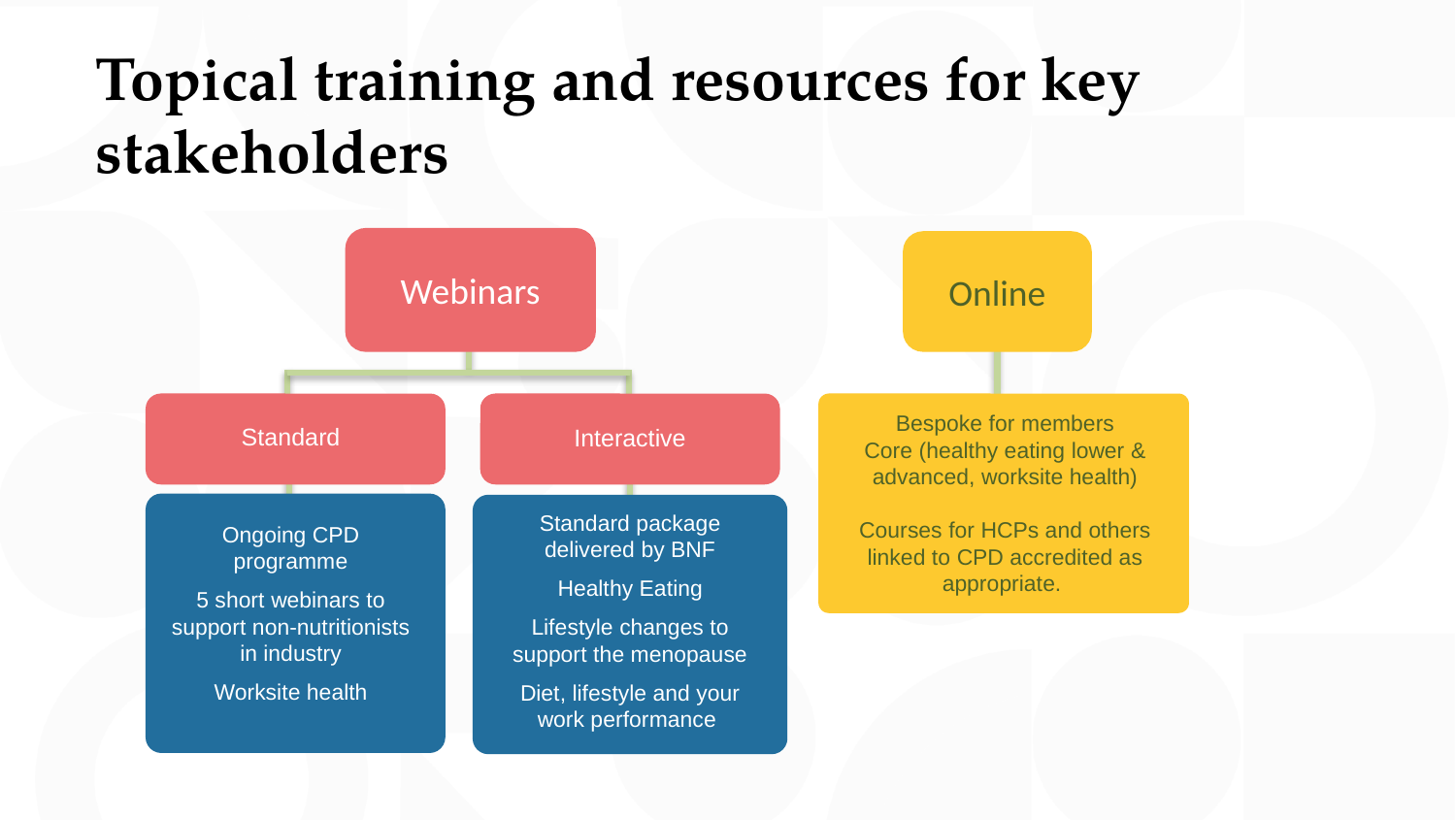

# Topical training and resources for key stakeholders
Webinars
Online

Bespoke for members
Core (healthy eating lower & advanced, worksite health)

Courses for HCPs and others linked to CPD accredited as appropriate.
Standard
Interactive

Standard package delivered by BNF
Healthy Eating
Lifestyle changes to support the menopause
Diet, lifestyle and your work performance
Ongoing CPD programme
5 short webinars to support non-nutritionists in industry
Worksite health